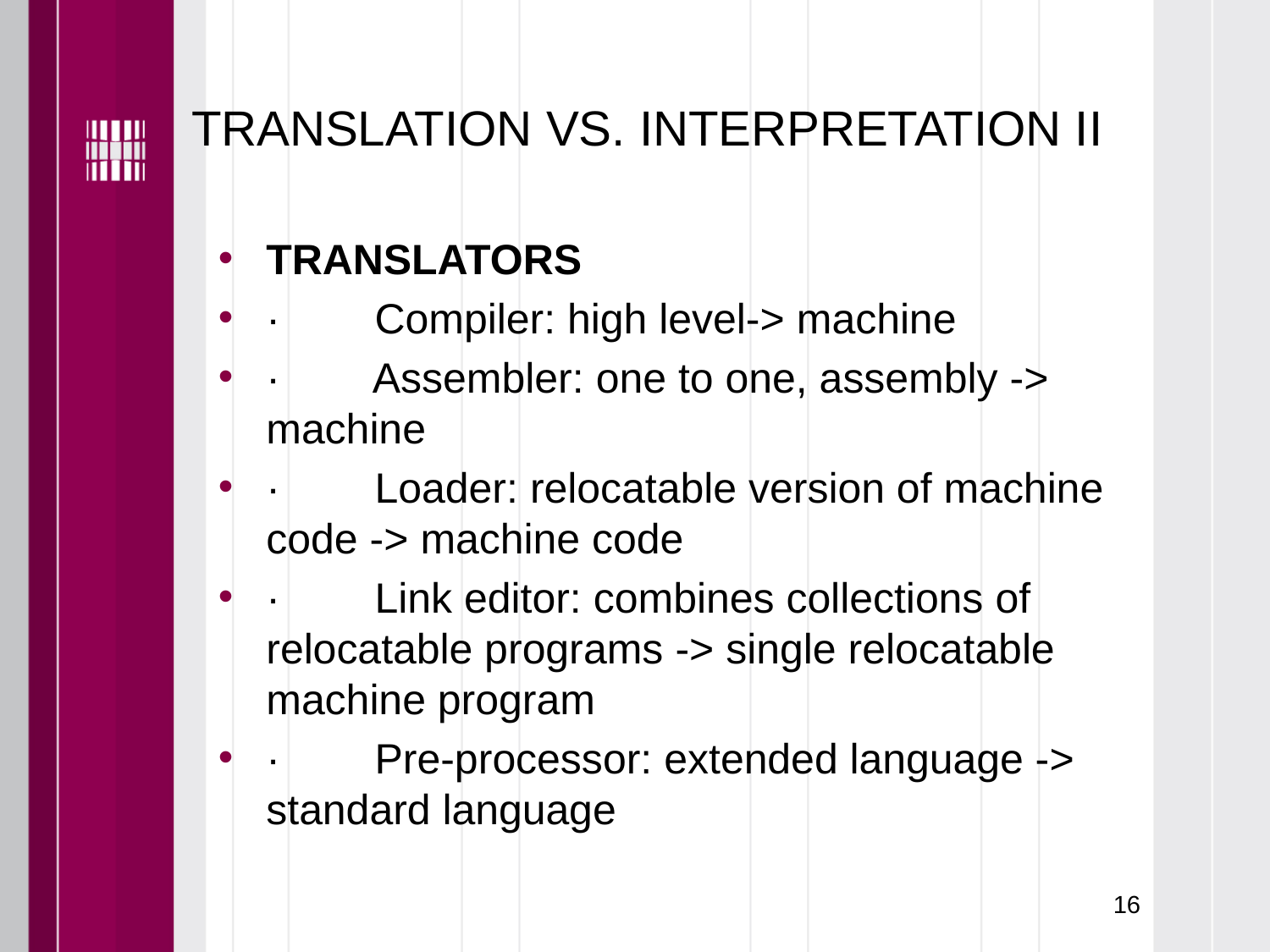

# TRANSLATION VS. INTERPRETATION II
TRANSLATORS
·        Compiler: high level-> machine
·        Assembler: one to one, assembly -> machine
·        Loader: relocatable version of machine code -> machine code
·        Link editor: combines collections of relocatable programs -> single relocatable machine program
·        Pre-processor: extended language -> standard language

16